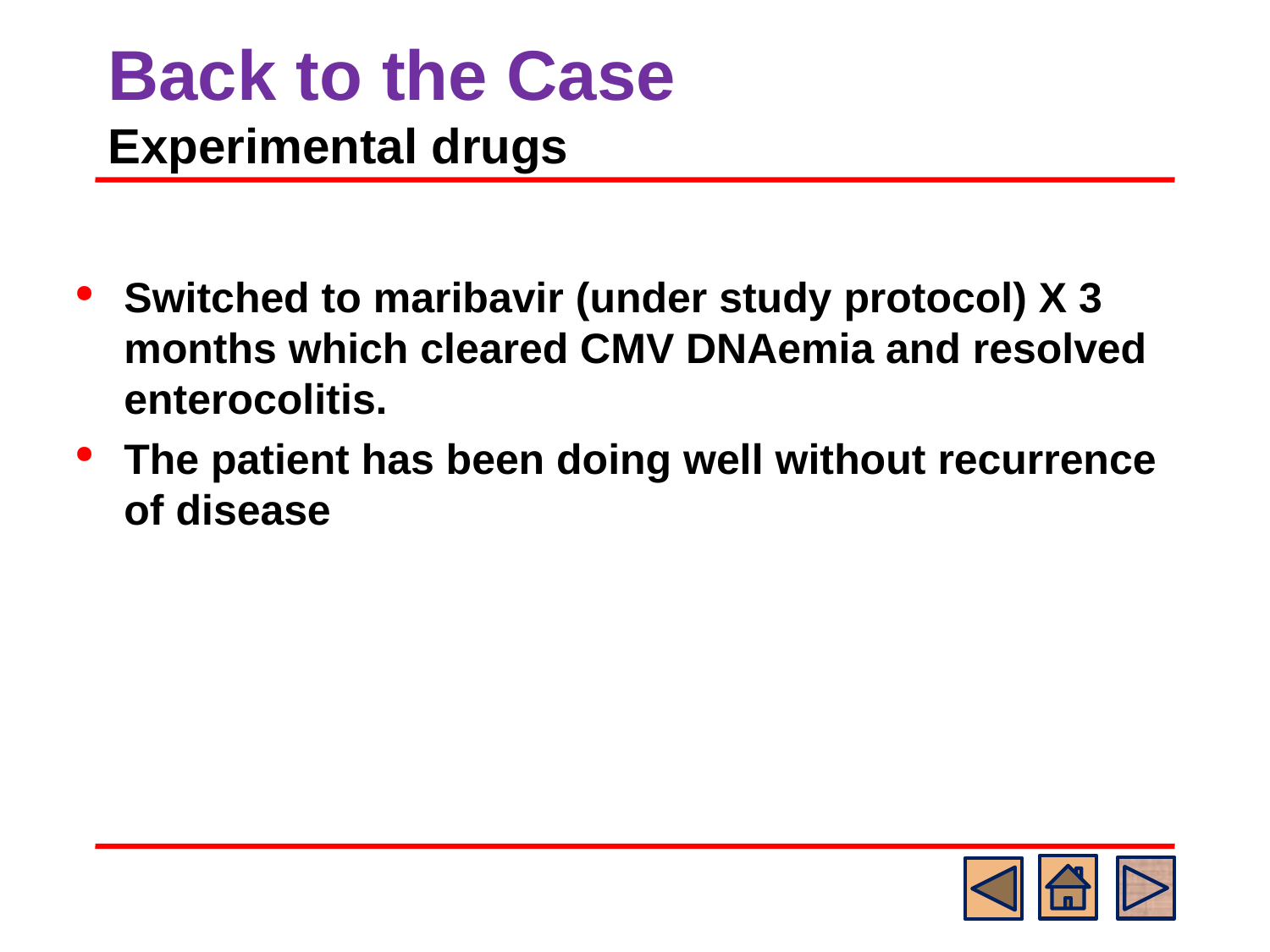

# Back to the Case Experimental drugs
Switched to maribavir (under study protocol) X 3 months which cleared CMV DNAemia and resolved enterocolitis.
The patient has been doing well without recurrence of disease